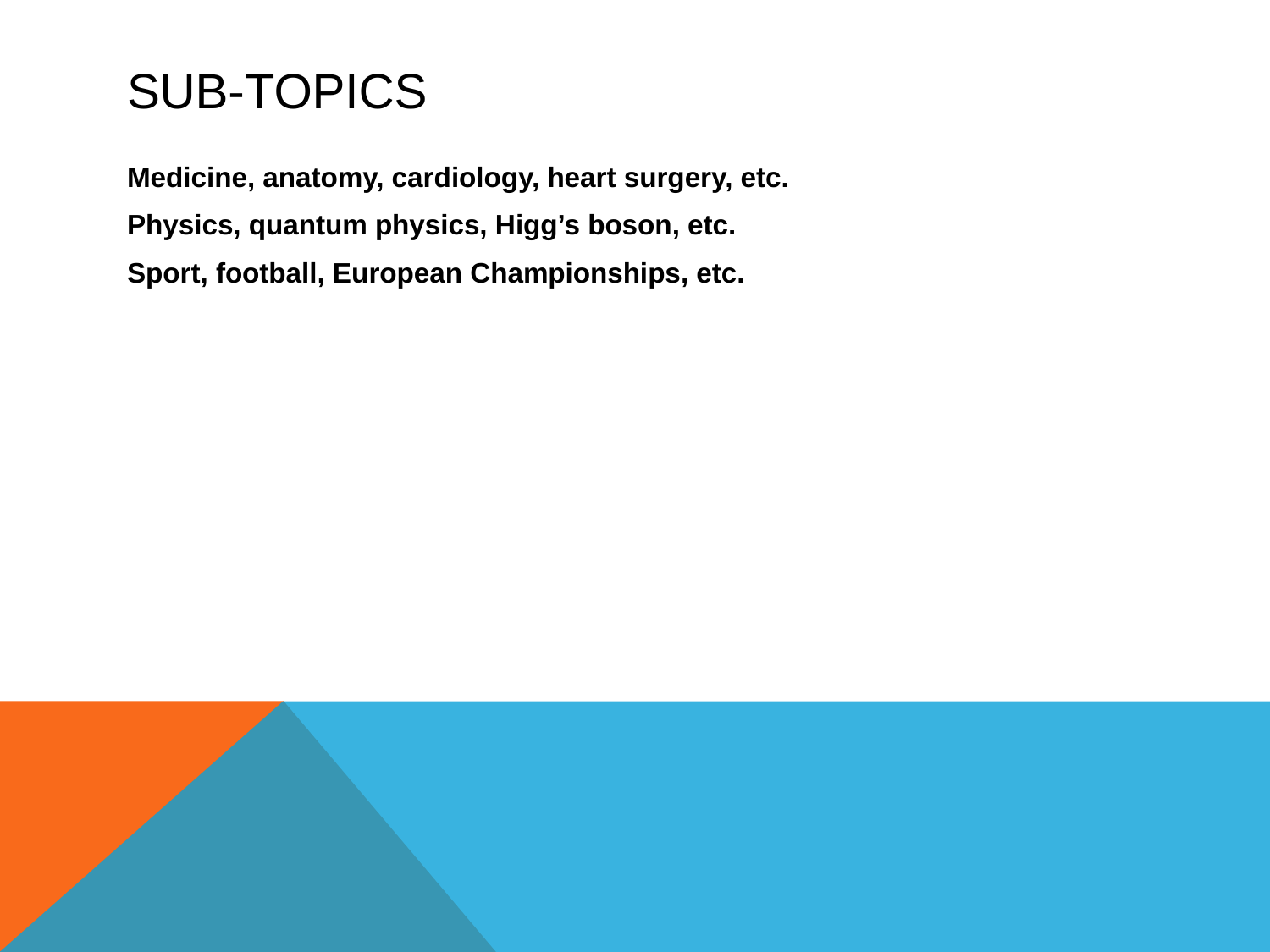

# Sub-topics
Medicine, anatomy, cardiology, heart surgery, etc.
Physics, quantum physics, Higg’s boson, etc.
Sport, football, European Championships, etc.